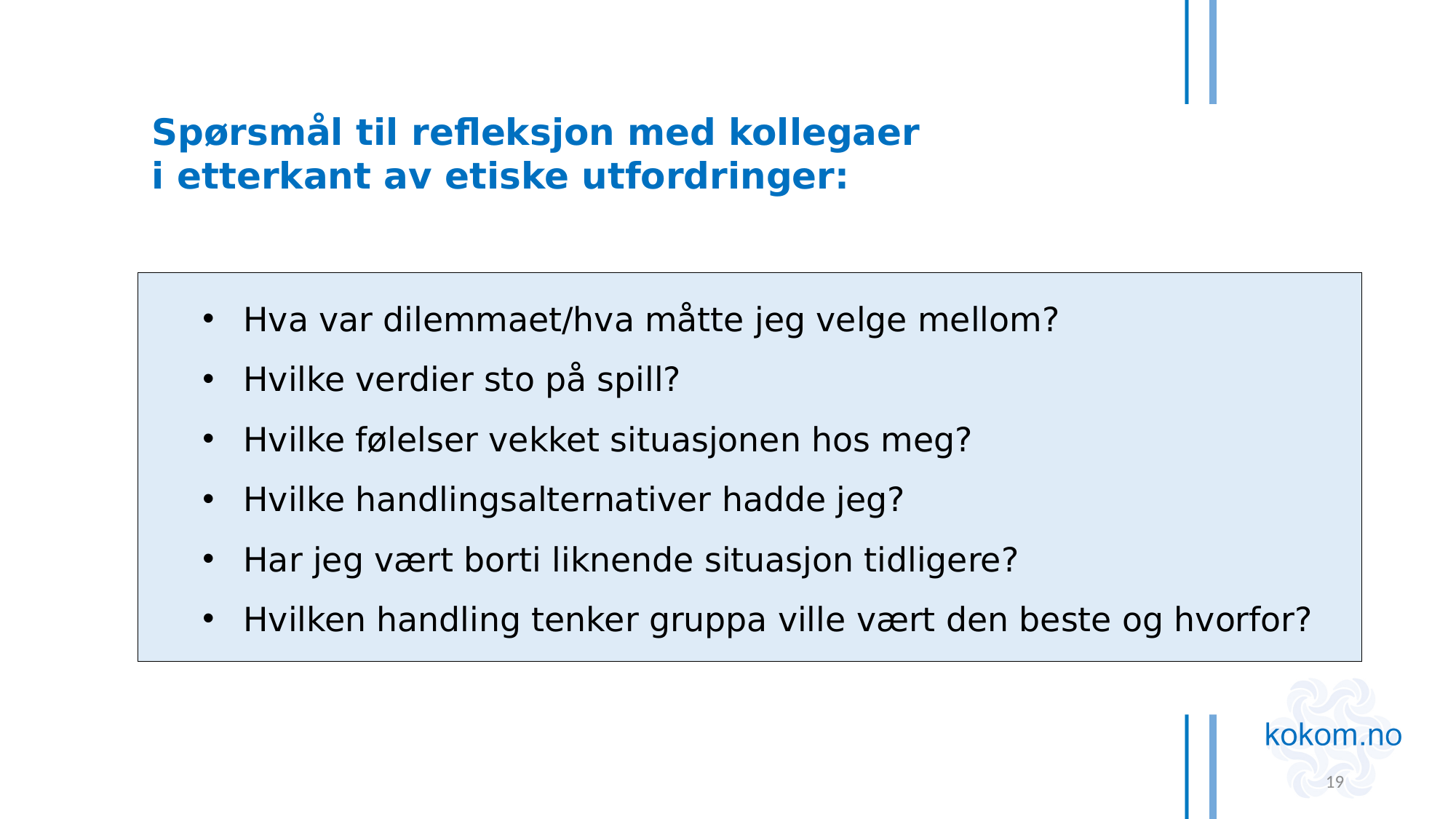

Spørsmål til refleksjon med kollegaer
i etterkant av etiske utfordringer:
Hva var dilemmaet/hva måtte jeg velge mellom?
Hvilke verdier sto på spill?
Hvilke følelser vekket situasjonen hos meg?
Hvilke handlingsalternativer hadde jeg?
Har jeg vært borti liknende situasjon tidligere?
Hvilken handling tenker gruppa ville vært den beste og hvorfor?

19